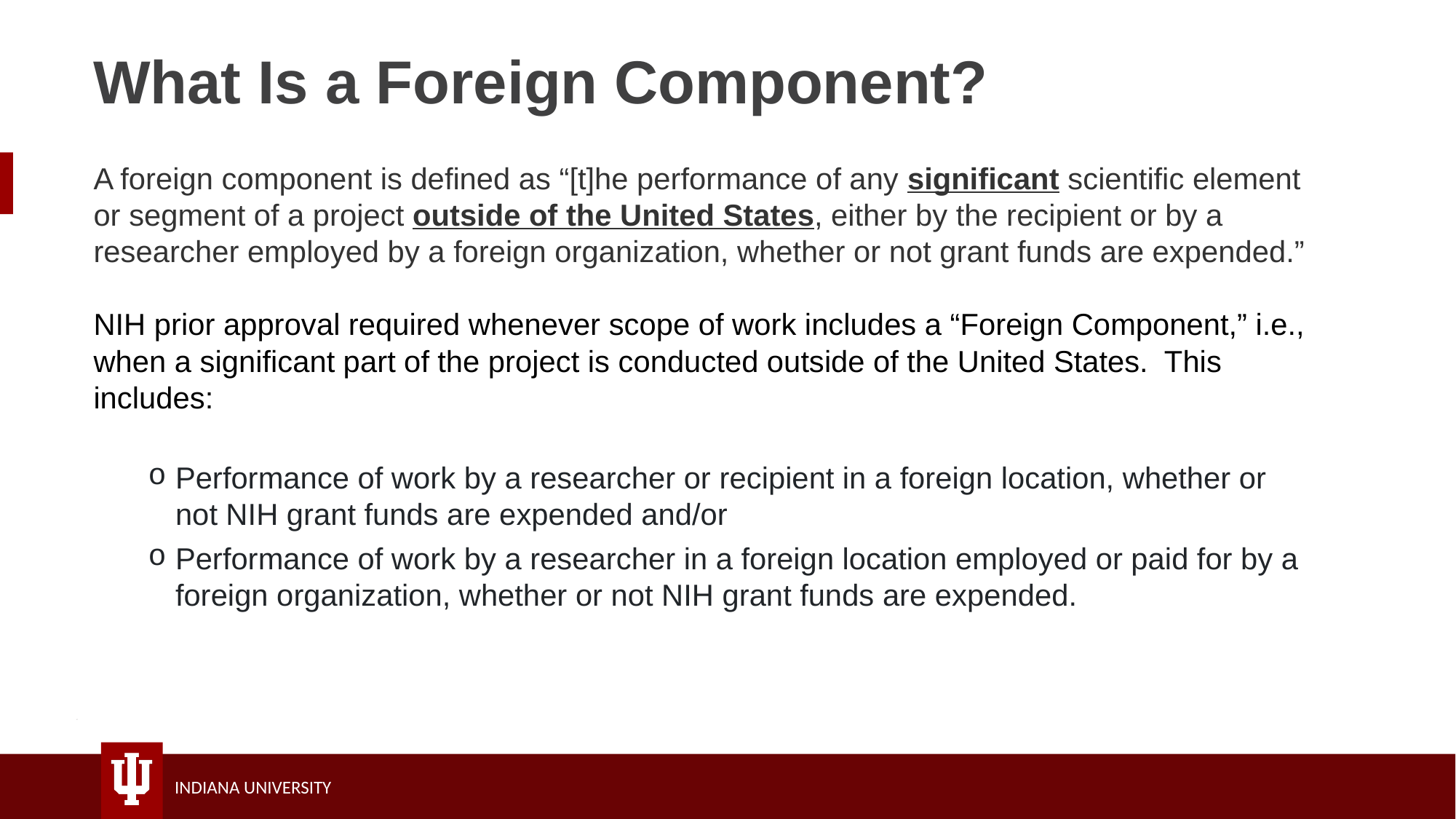

# What Is a Foreign Component?
A foreign component is defined as “[t]he performance of any significant scientific element or segment of a project outside of the United States, either by the recipient or by a researcher employed by a foreign organization, whether or not grant funds are expended.”
NIH prior approval required whenever scope of work includes a “Foreign Component,” i.e., when a significant part of the project is conducted outside of the United States.  This includes:
Performance of work by a researcher or recipient in a foreign location, whether or not NIH grant funds are expended and/or
Performance of work by a researcher in a foreign location employed or paid for by a foreign organization, whether or not NIH grant funds are expended.